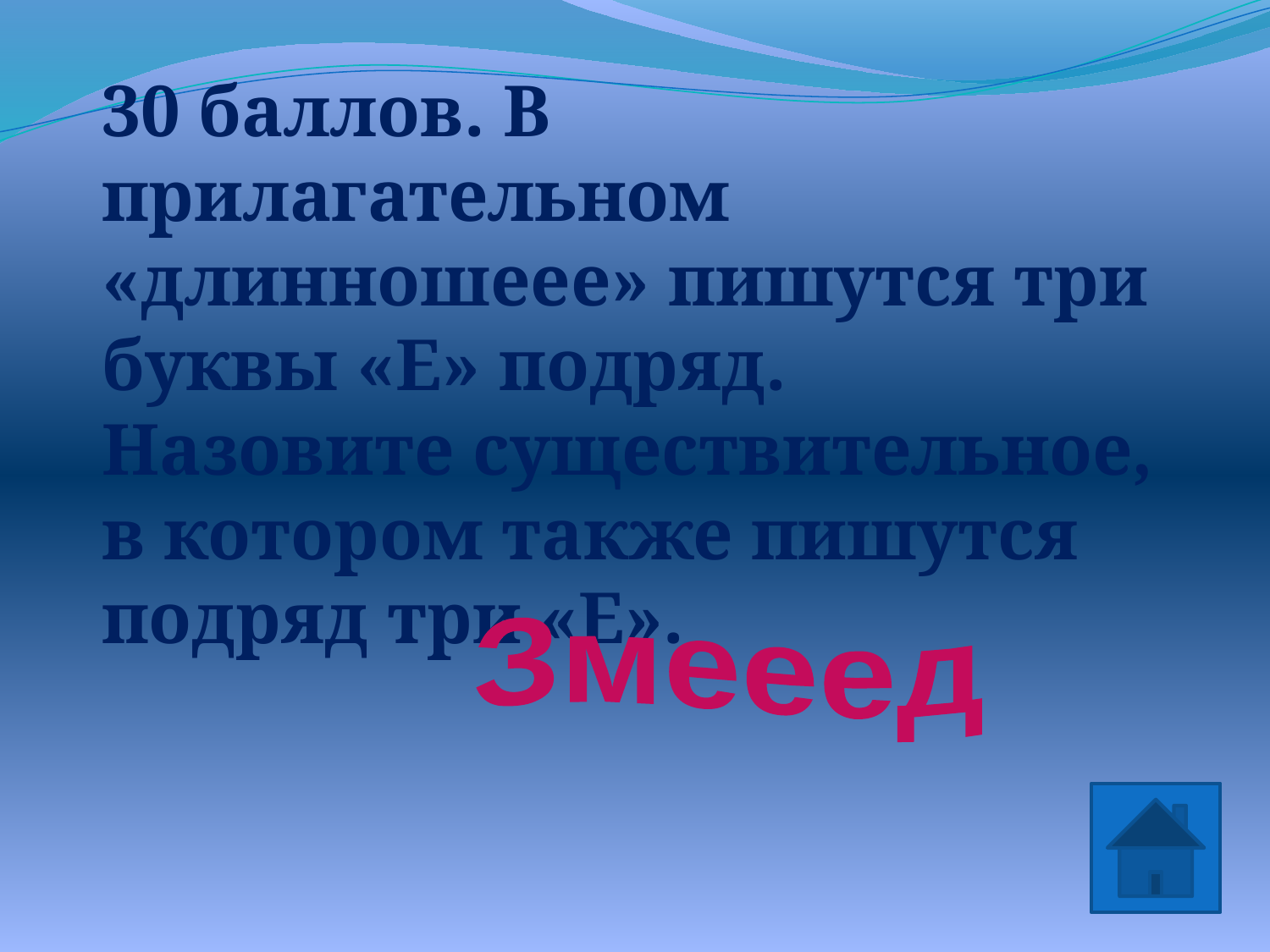

30 баллов. В прилагательном «длинношеее» пишутся три буквы «Е» подряд. Назовите существительное, в котором также пишутся подряд три «Е».
Змееед